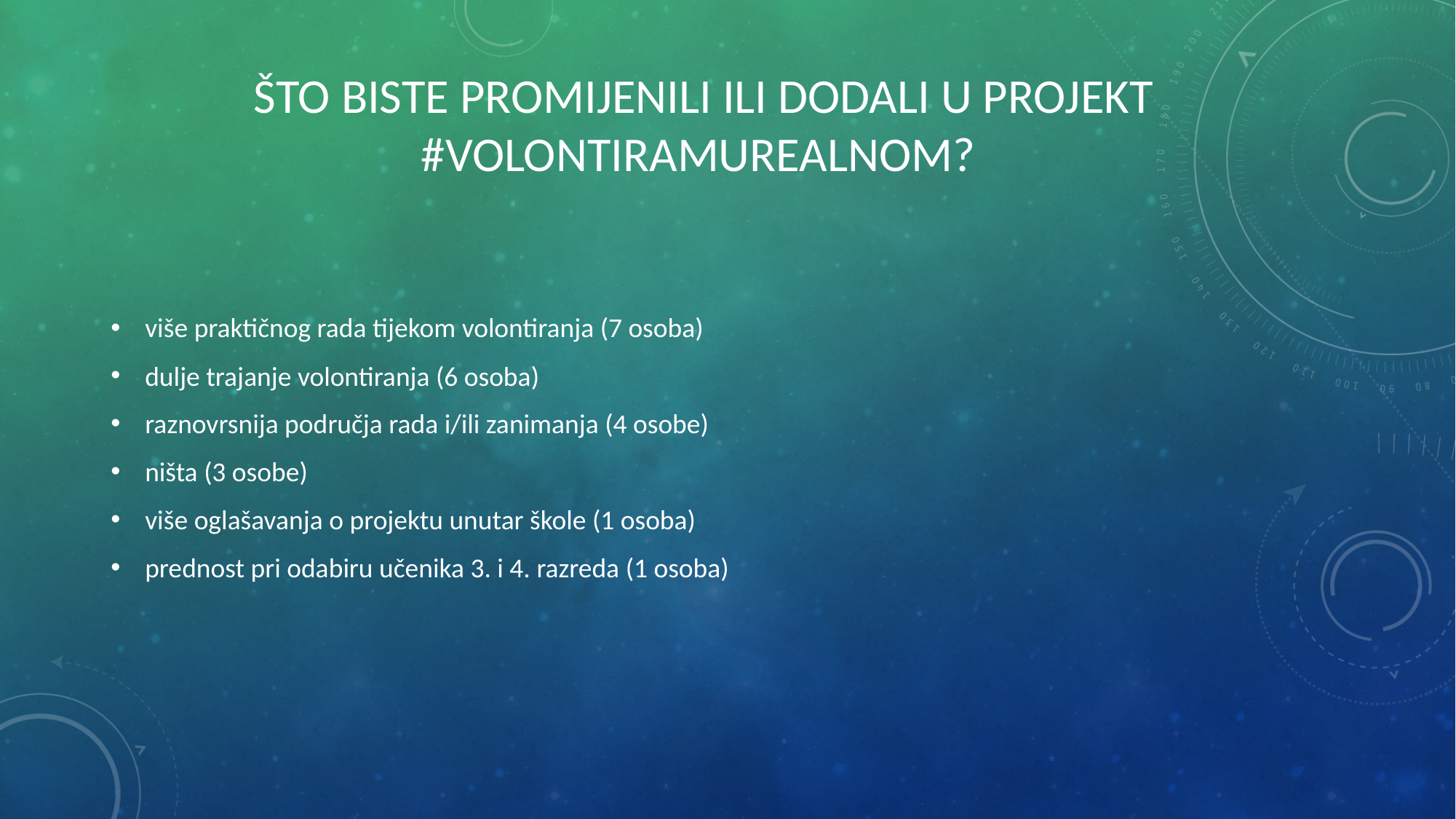

# Što biste promijenili ili dodali u projekt #volontiramurealnom?
više praktičnog rada tijekom volontiranja (7 osoba)
dulje trajanje volontiranja (6 osoba)
raznovrsnija područja rada i/ili zanimanja (4 osobe)
ništa (3 osobe)
više oglašavanja o projektu unutar škole (1 osoba)
prednost pri odabiru učenika 3. i 4. razreda (1 osoba)